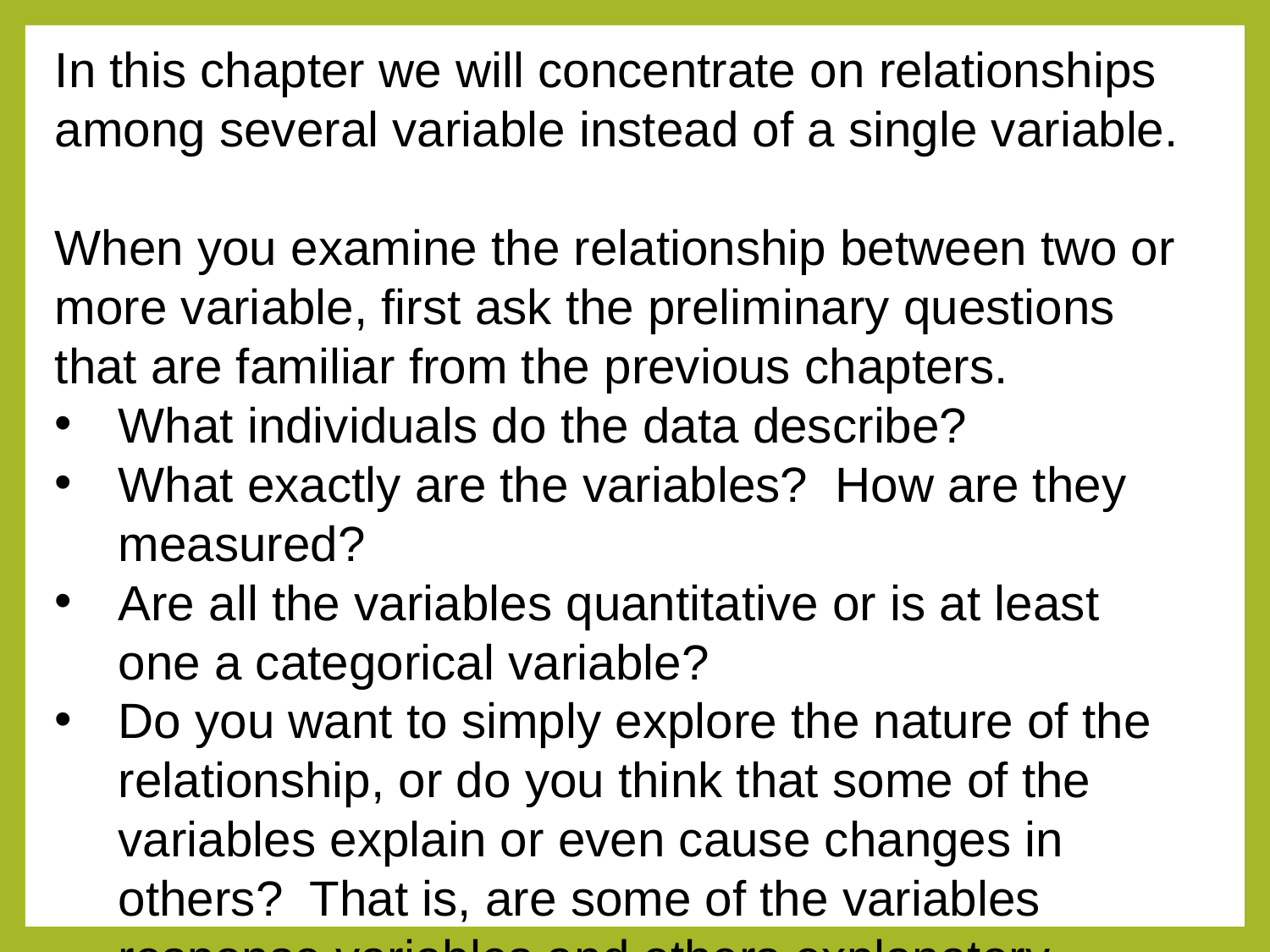

In this chapter we will concentrate on relationships among several variable instead of a single variable.
When you examine the relationship between two or more variable, first ask the preliminary questions that are familiar from the previous chapters.
What individuals do the data describe?
What exactly are the variables?  How are they measured?
Are all the variables quantitative or is at least one a categorical variable?
Do you want to simply explore the nature of the relationship, or do you think that some of the variables explain or even cause changes in others?  That is, are some of the variables response variables and others explanatory variables?